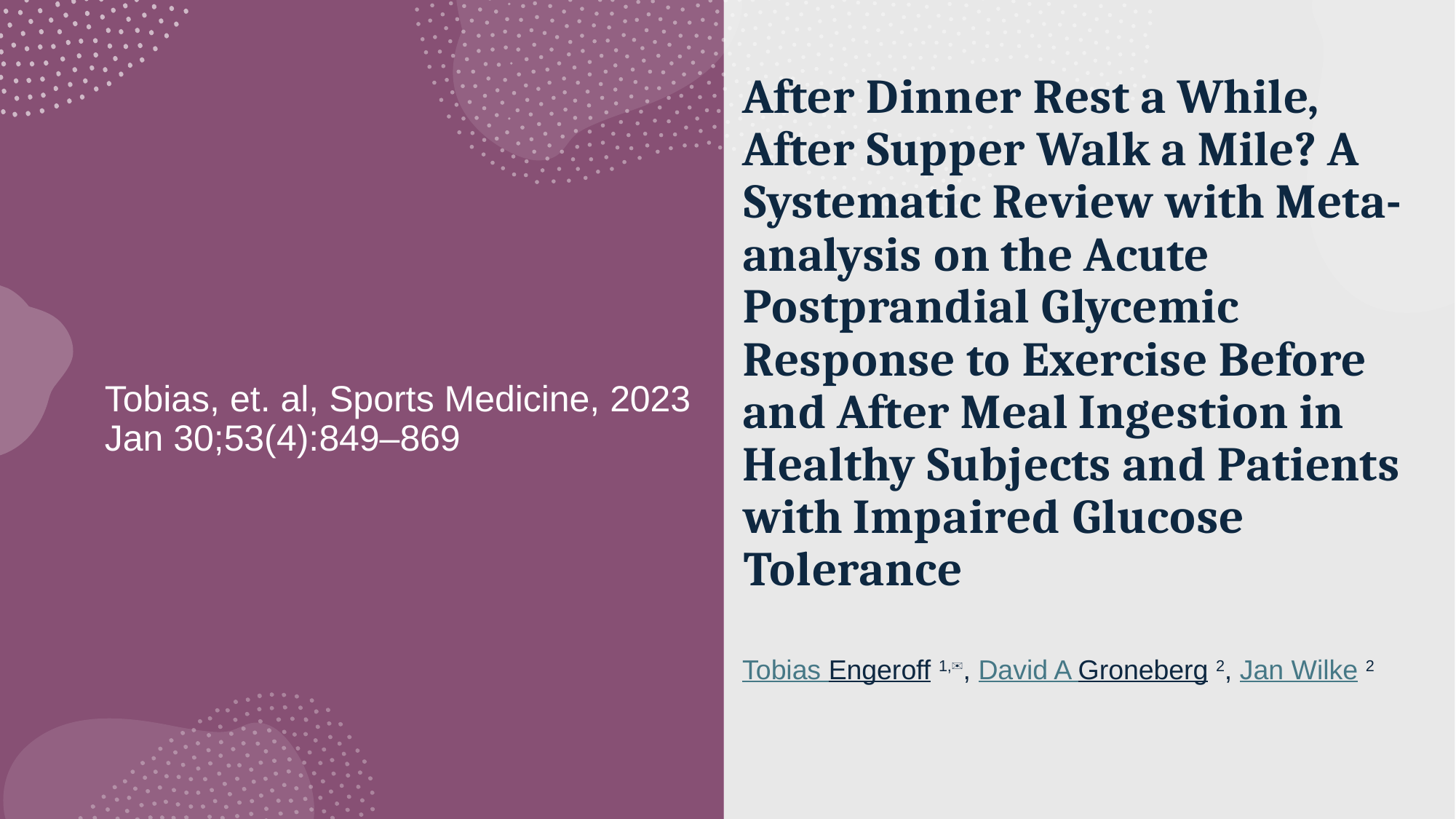

After Dinner Rest a While, After Supper Walk a Mile? A Systematic Review with Meta-analysis on the Acute Postprandial Glycemic Response to Exercise Before and After Meal Ingestion in Healthy Subjects and Patients with Impaired Glucose Tolerance

Tobias Engeroff 1,✉, David A Groneberg 2, Jan Wilke 2

# Tobias, et. al, Sports Medicine, 2023 Jan 30;53(4):849–869